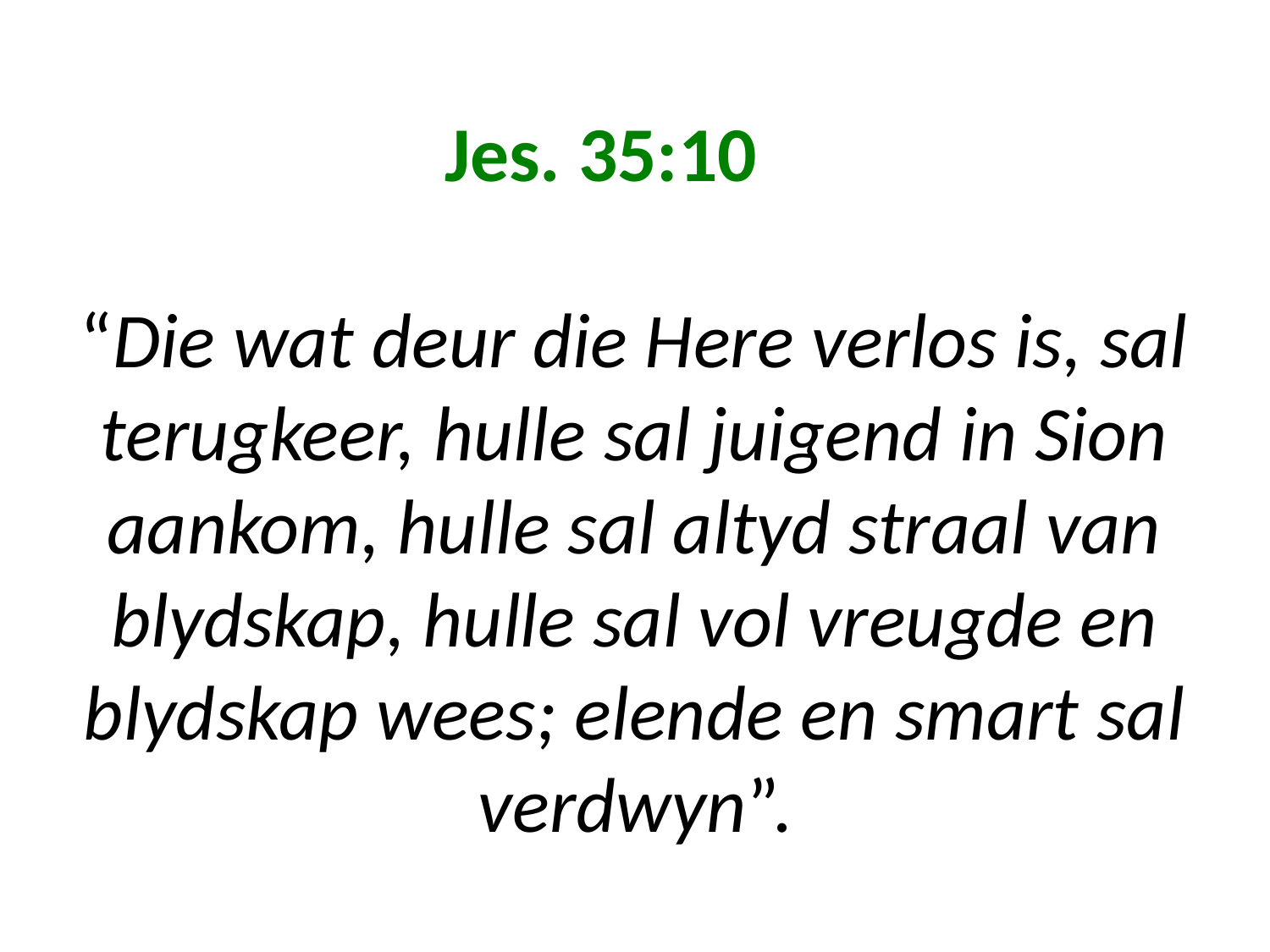

# Jes. 35:10 “Die wat deur die Here verlos is, sal terugkeer, hulle sal juigend in Sion aankom, hulle sal altyd straal van blydskap, hulle sal vol vreugde en blydskap wees; elende en smart sal verdwyn”.